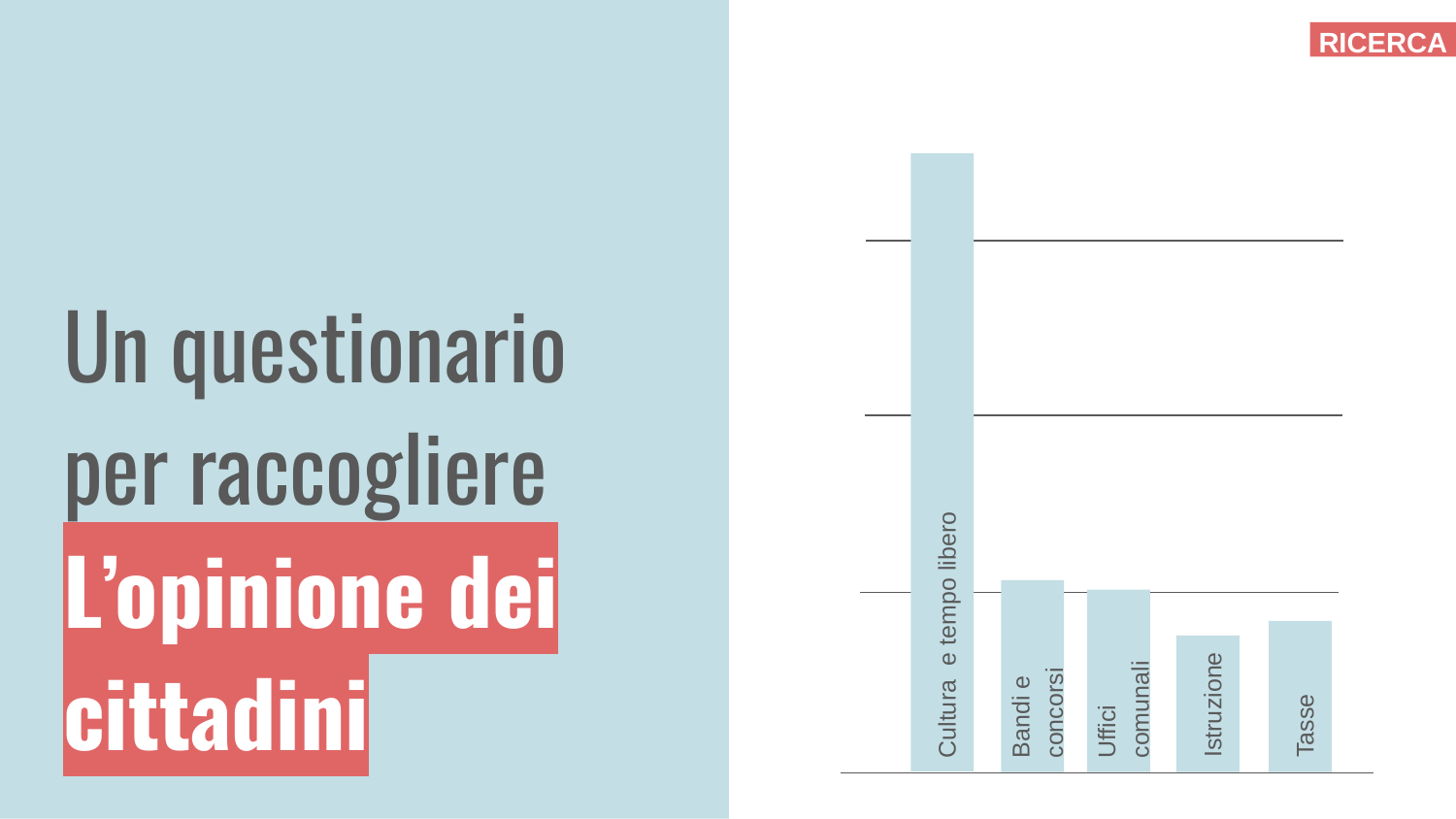

RICERCA

# Un questionario per raccogliere
L’opinione dei cittadini

Cultura  e tempo libero

Bandi e concorsi
Uffici comunali
Istruzione
Tasse